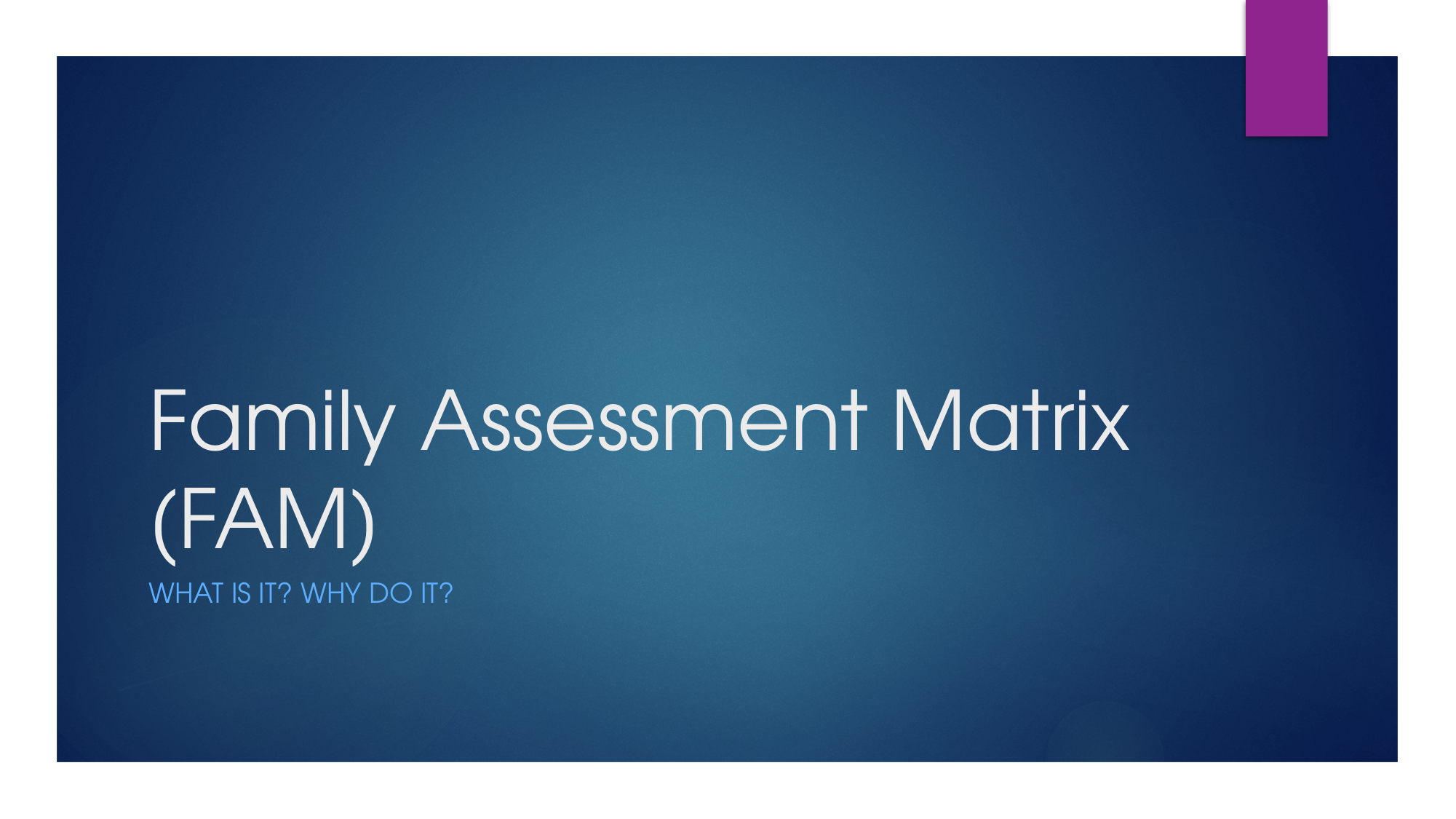

# Family Assessment Matrix (FAM)
What is it? Why do it?